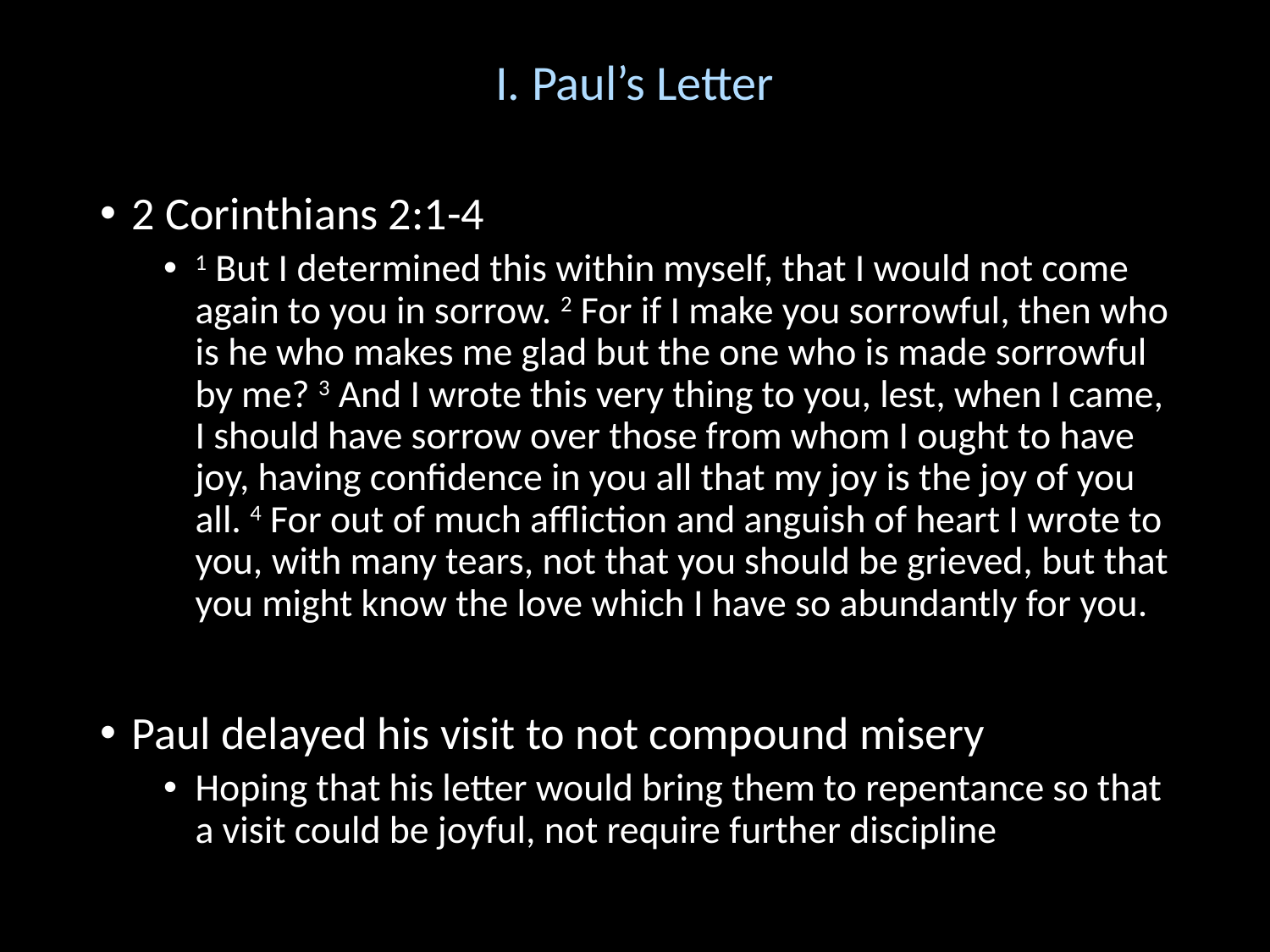

# I. Paul’s Letter
2 Corinthians 2:1-4
1 But I determined this within myself, that I would not come again to you in sorrow. 2 For if I make you sorrowful, then who is he who makes me glad but the one who is made sorrowful by me? 3 And I wrote this very thing to you, lest, when I came, I should have sorrow over those from whom I ought to have joy, having confidence in you all that my joy is the joy of you all. 4 For out of much affliction and anguish of heart I wrote to you, with many tears, not that you should be grieved, but that you might know the love which I have so abundantly for you.

Paul delayed his visit to not compound misery
Hoping that his letter would bring them to repentance so that a visit could be joyful, not require further discipline